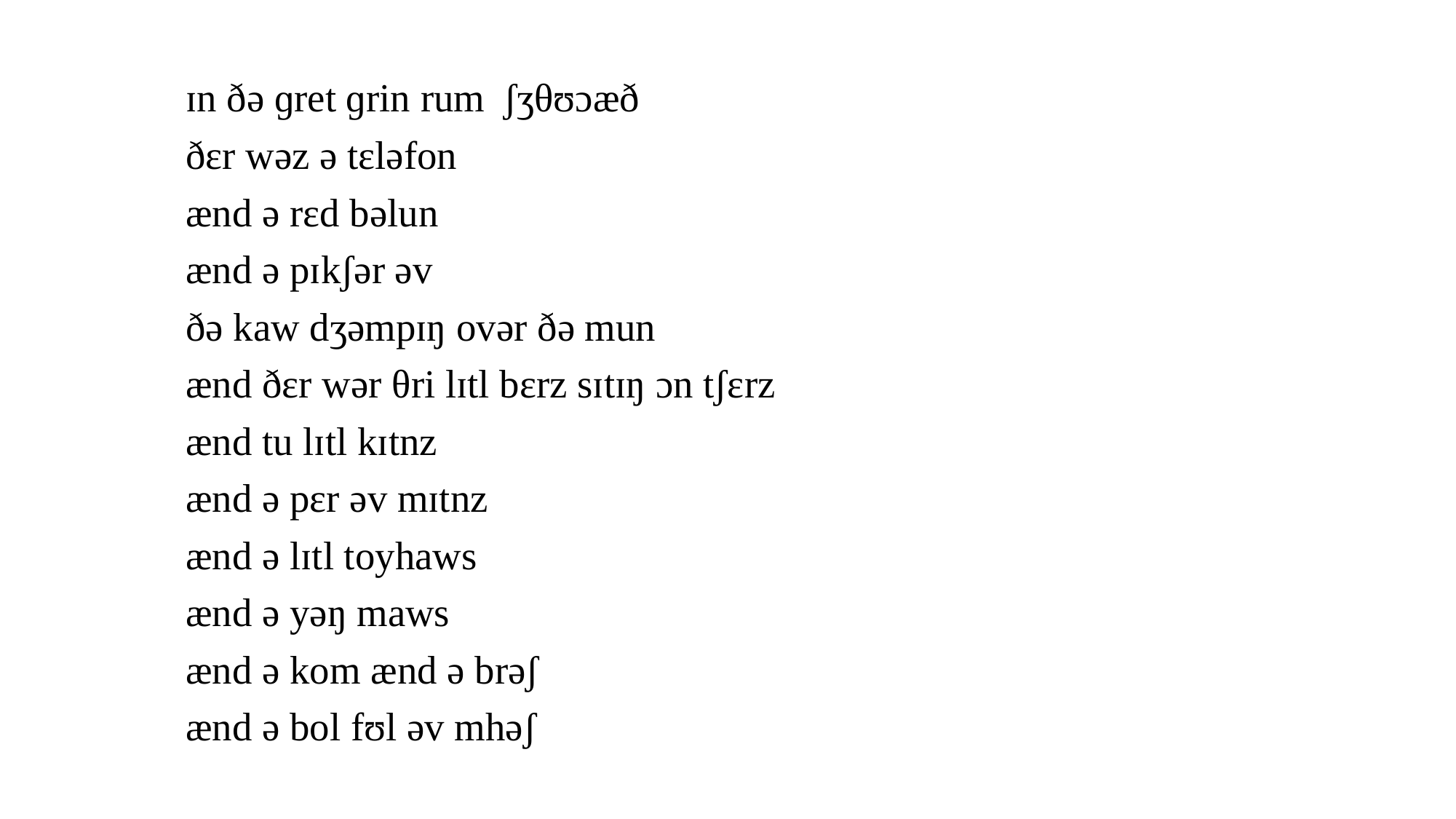

ɪn ðǝ ɡret ɡrin rum	 ʃʒθʊɔæð
ðɛr wǝz ǝ tɛlǝfon
ænd ǝ rɛd bǝlun
ænd ǝ pɪkʃǝr ǝv
ðǝ kaw dʒǝmpɪŋ ovǝr ðǝ mun
ænd ðɛr wǝr θri lɪtl bɛrz sɪtɪŋ ɔn tʃɛrz
ænd tu lɪtl kɪtnz
ænd ǝ pɛr ǝv mɪtnz
ænd ǝ lɪtl toyhaws
ænd ǝ yǝŋ maws
ænd ǝ kom ænd ǝ brǝʃ
ænd ǝ bol fʊl ǝv mhǝʃ